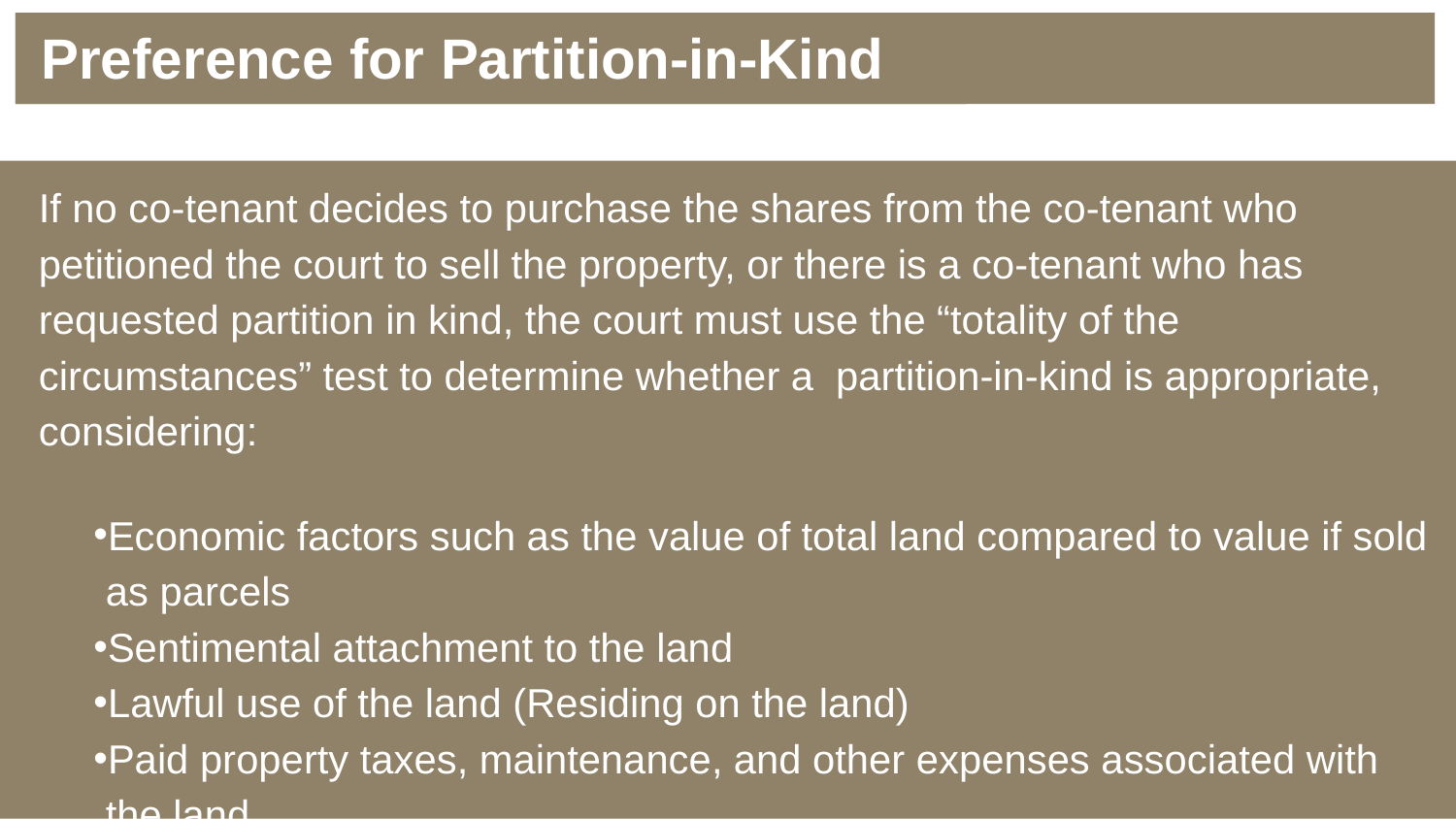

Preference for Partition-in-Kind
If no co-tenant decides to purchase the shares from the co-tenant who petitioned the court to sell the property, or there is a co-tenant who has requested partition in kind, the court must use the “totality of the circumstances” test to determine whether a  partition-in-kind is appropriate, considering:

Economic factors such as the value of total land compared to value if sold as parcels
Sentimental attachment to the land
Lawful use of the land (Residing on the land)
Paid property taxes, maintenance, and other expenses associated with the land